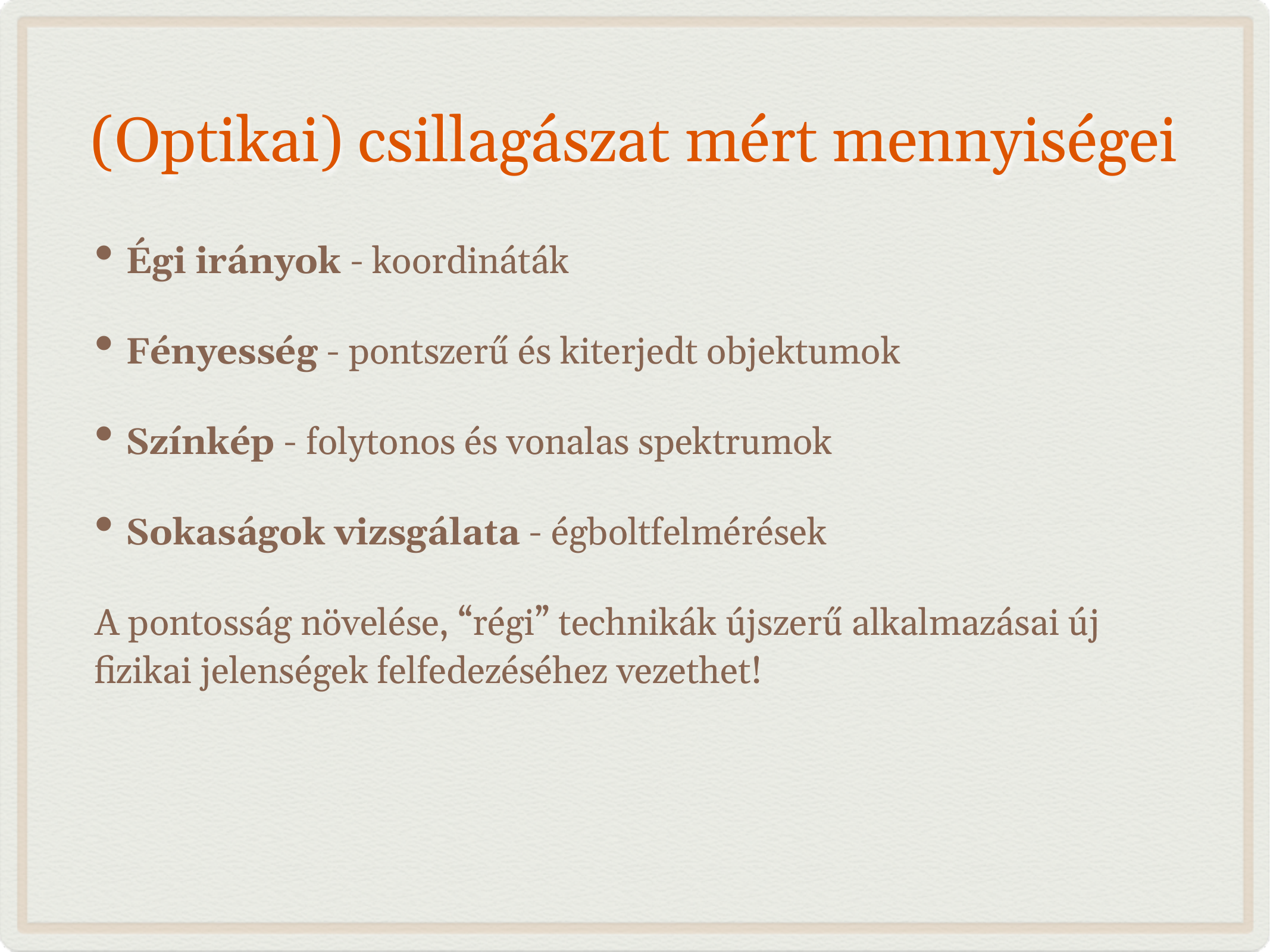

# (Optikai) csillagászat mért mennyiségei
Égi irányok - koordináták
Fényesség - pontszerű és kiterjedt objektumok
Színkép - folytonos és vonalas spektrumok
Sokaságok vizsgálata - égboltfelmérések
A pontosság növelése, “régi” technikák újszerű alkalmazásai új fizikai jelenségek felfedezéséhez vezethet!